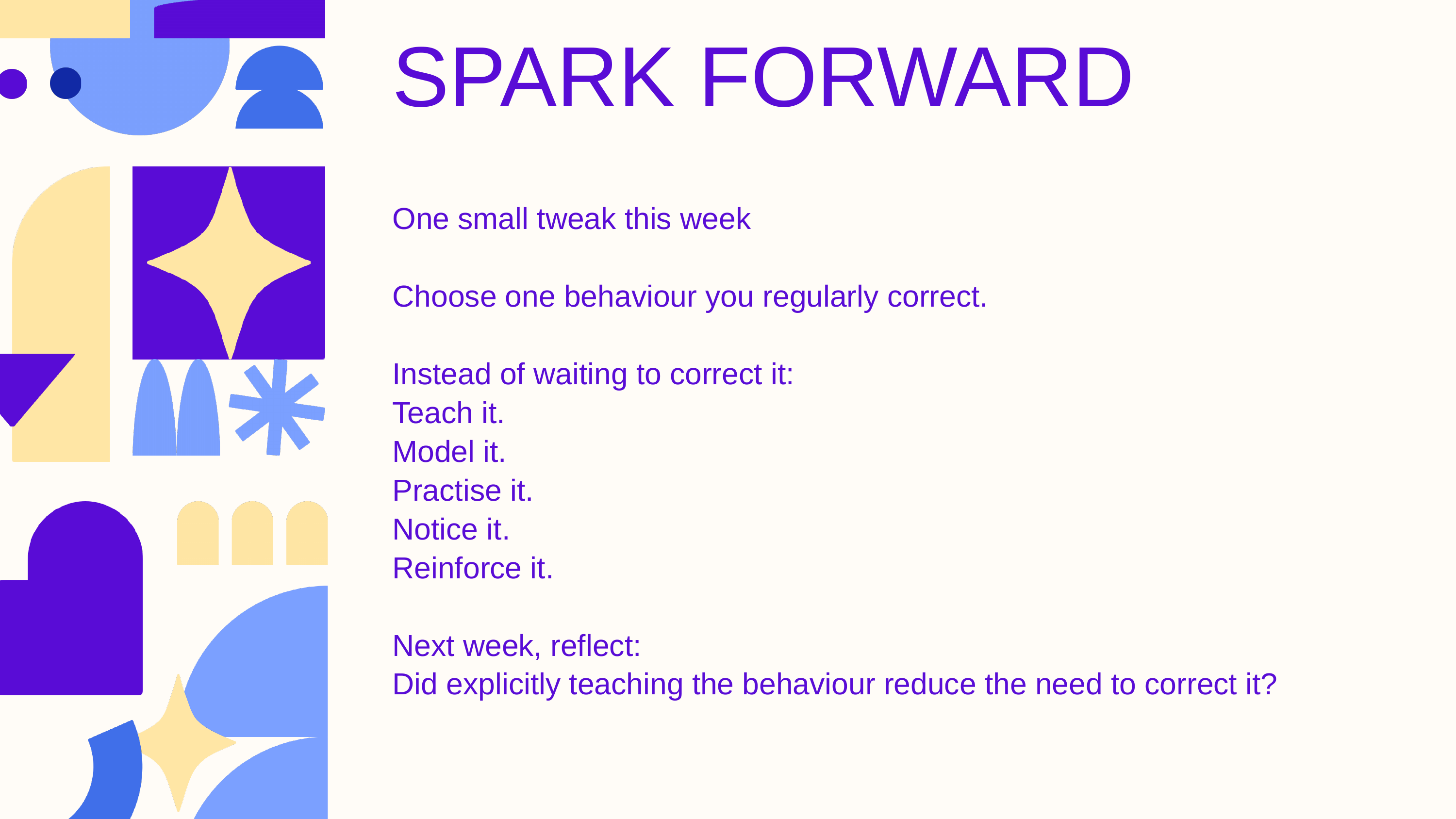

SPARK FORWARD

One small tweak this week

Choose one behaviour you regularly correct.

Instead of waiting to correct it:
Teach it.
Model it.
Practise it.
Notice it.
Reinforce it.

Next week, reflect:
Did explicitly teaching the behaviour reduce the need to correct it?